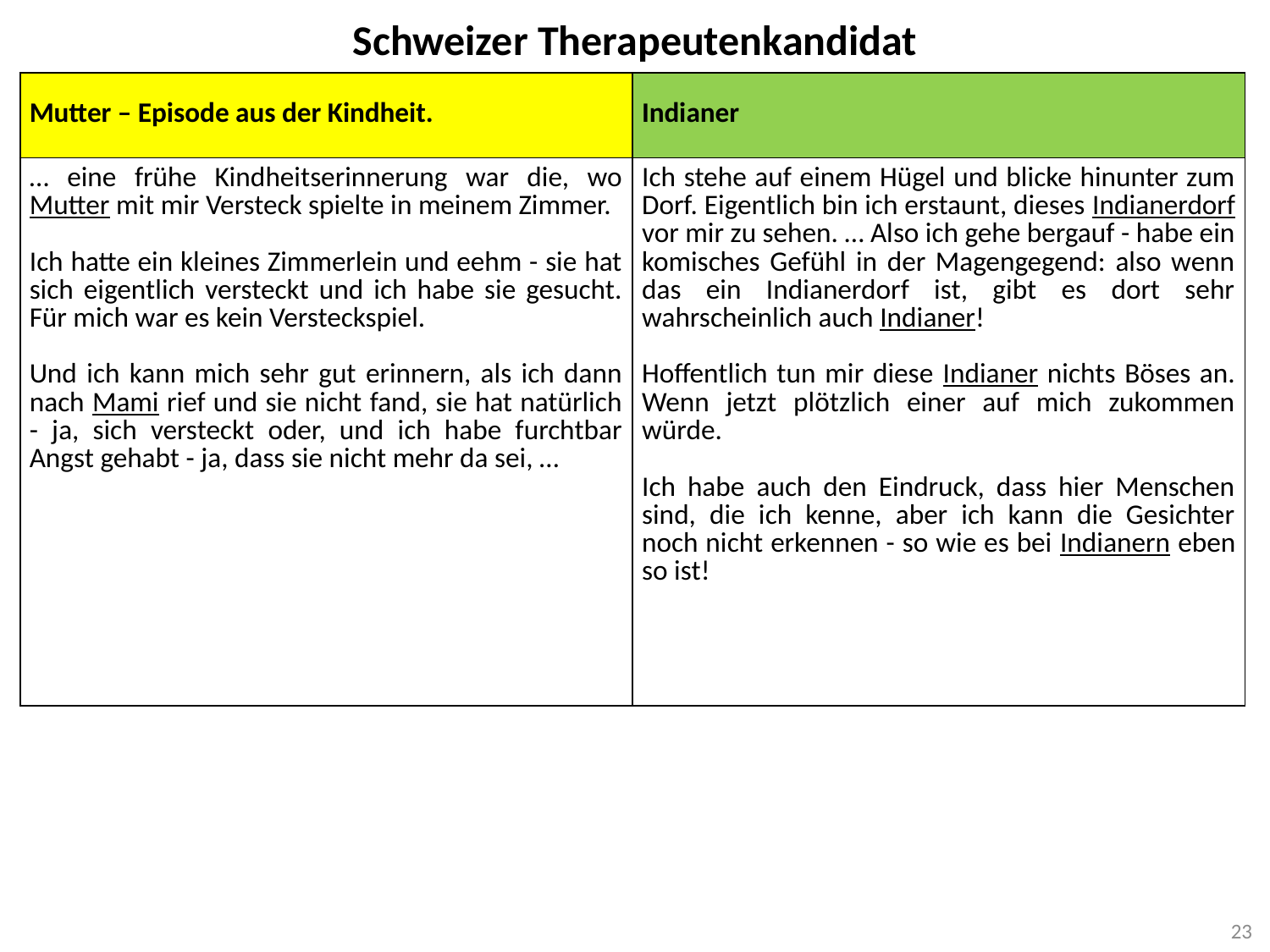

# Schweizer Therapeutenkandidat
| Mutter – Episode aus der Kindheit. | Indianer |
| --- | --- |
| … eine frühe Kindheitserinnerung war die, wo Mutter mit mir Versteck spielte in meinem Zimmer. Ich hatte ein kleines Zimmerlein und eehm - sie hat sich eigentlich versteckt und ich habe sie gesucht. Für mich war es kein Versteckspiel. Und ich kann mich sehr gut erinnern, als ich dann nach Mami rief und sie nicht fand, sie hat natürlich - ja, sich versteckt oder, und ich habe furchtbar Angst gehabt - ja, dass sie nicht mehr da sei, … | Ich stehe auf einem Hügel und blicke hinunter zum Dorf. Eigentlich bin ich erstaunt, dieses Indianerdorf vor mir zu sehen. … Also ich gehe bergauf - habe ein komisches Gefühl in der Magengegend: also wenn das ein Indianerdorf ist, gibt es dort sehr wahrscheinlich auch Indianer! Hoffentlich tun mir diese Indianer nichts Böses an. Wenn jetzt plötzlich einer auf mich zukommen würde. Ich habe auch den Eindruck, dass hier Menschen sind, die ich kenne, aber ich kann die Gesichter noch nicht erkennen - so wie es bei Indianern eben so ist! |
23